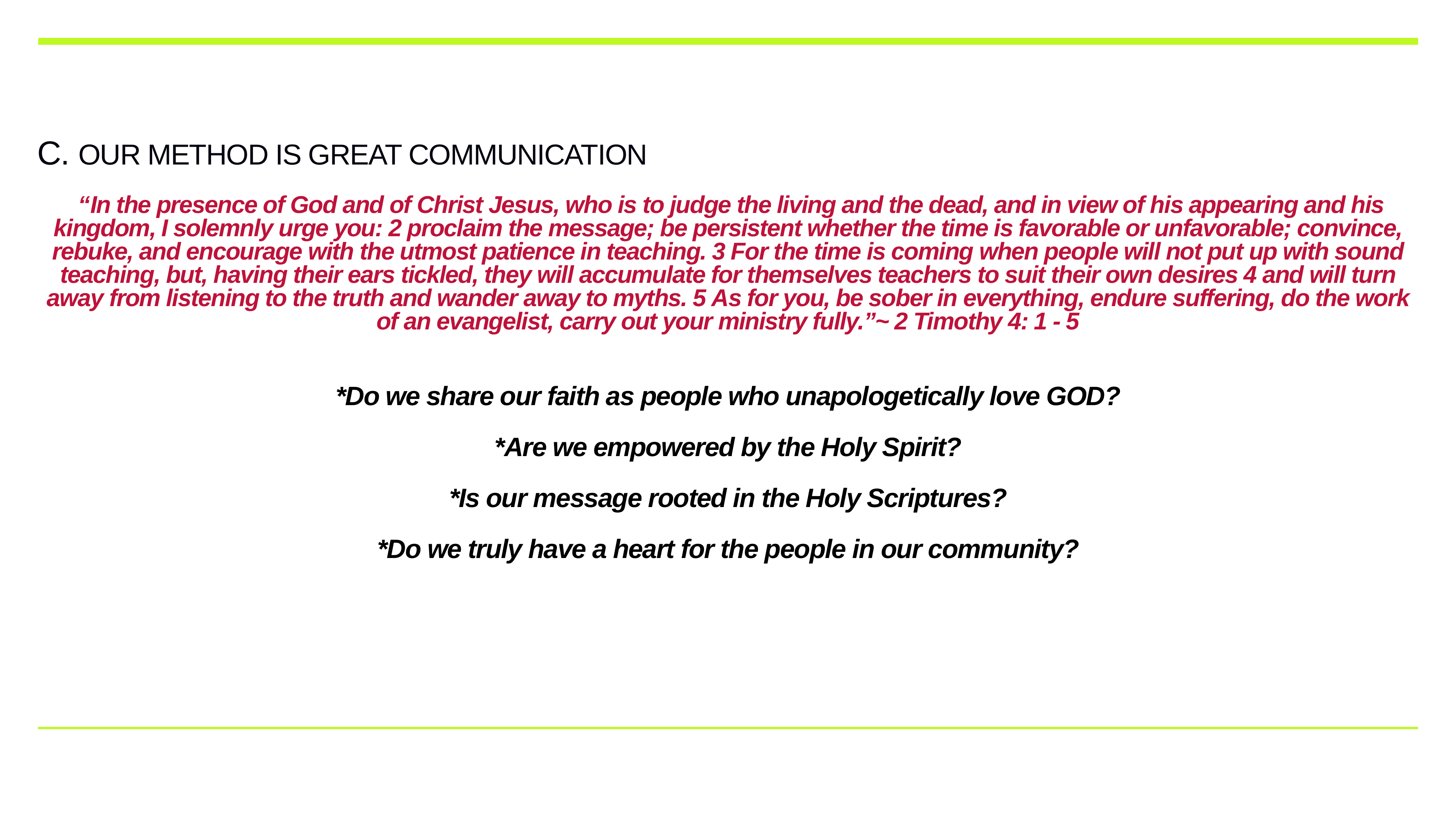

C. OUR METHOD IS GREAT COMMUNICATION

 “In the presence of God and of Christ Jesus, who is to judge the living and the dead, and in view of his appearing and his kingdom, I solemnly urge you: 2 proclaim the message; be persistent whether the time is favorable or unfavorable; convince, rebuke, and encourage with the utmost patience in teaching. 3 For the time is coming when people will not put up with sound teaching, but, having their ears tickled, they will accumulate for themselves teachers to suit their own desires 4 and will turn away from listening to the truth and wander away to myths. 5 As for you, be sober in everything, endure suffering, do the work of an evangelist, carry out your ministry fully.”~ 2 Timothy 4: 1 - 5

*Do we share our faith as people who unapologetically love GOD?

*Are we empowered by the Holy Spirit?

*Is our message rooted in the Holy Scriptures?

*Do we truly have a heart for the people in our community?